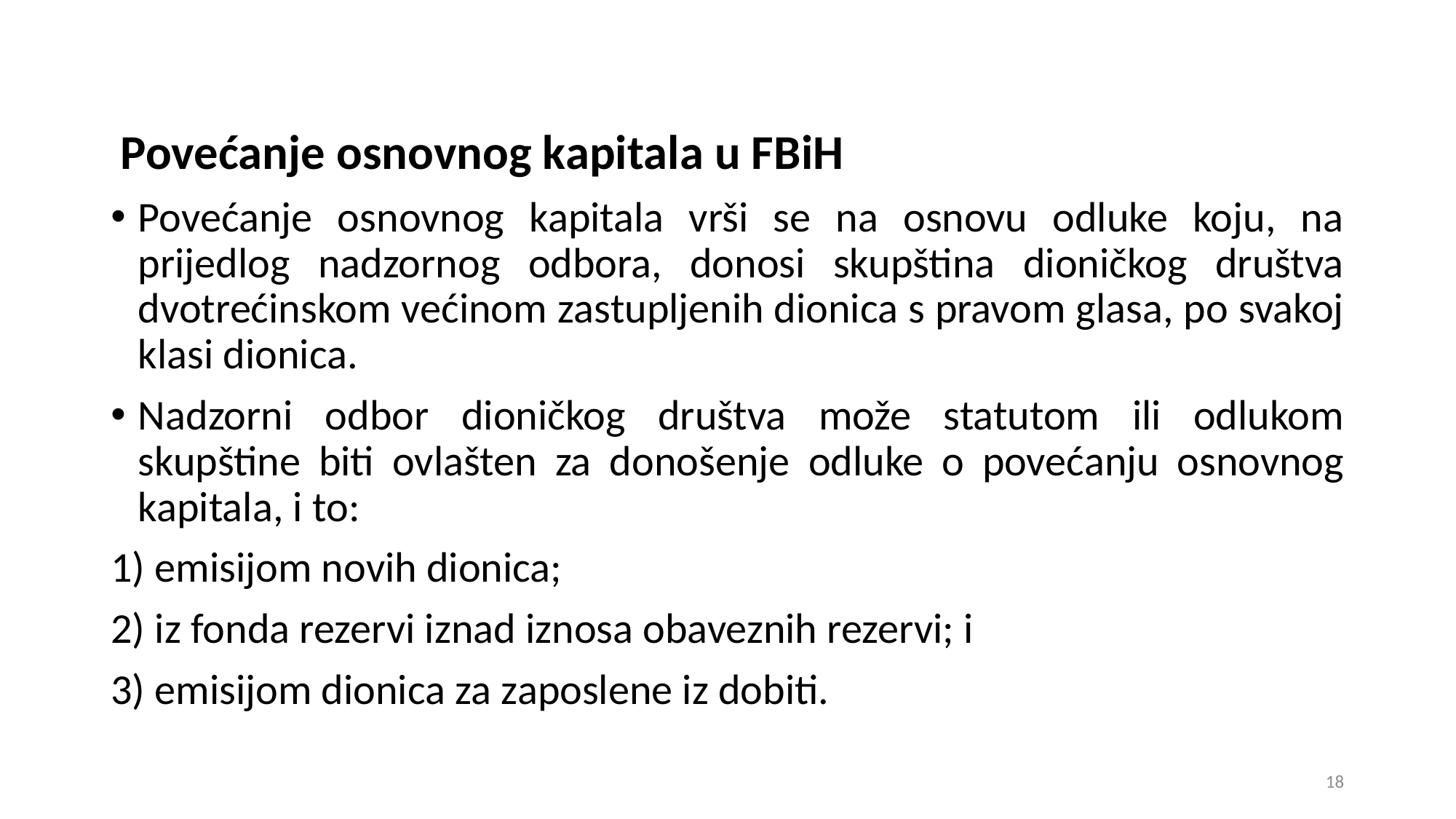

Povećanje osnovnog kapitala u FBiH
Povećanje osnovnog kapitala vrši se na osnovu odluke koju, na prijedlog nadzornog odbora, donosi skupština dioničkog društva dvotrećinskom većinom zastupljenih dionica s pravom glasa, po svakoj klasi dionica.
Nadzorni odbor dioničkog društva može statutom ili odlukom skupštine biti ovlašten za donošenje odluke o povećanju osnovnog kapitala, i to:
1) emisijom novih dionica;
2) iz fonda rezervi iznad iznosa obaveznih rezervi; i
3) emisijom dionica za zaposlene iz dobiti.
18